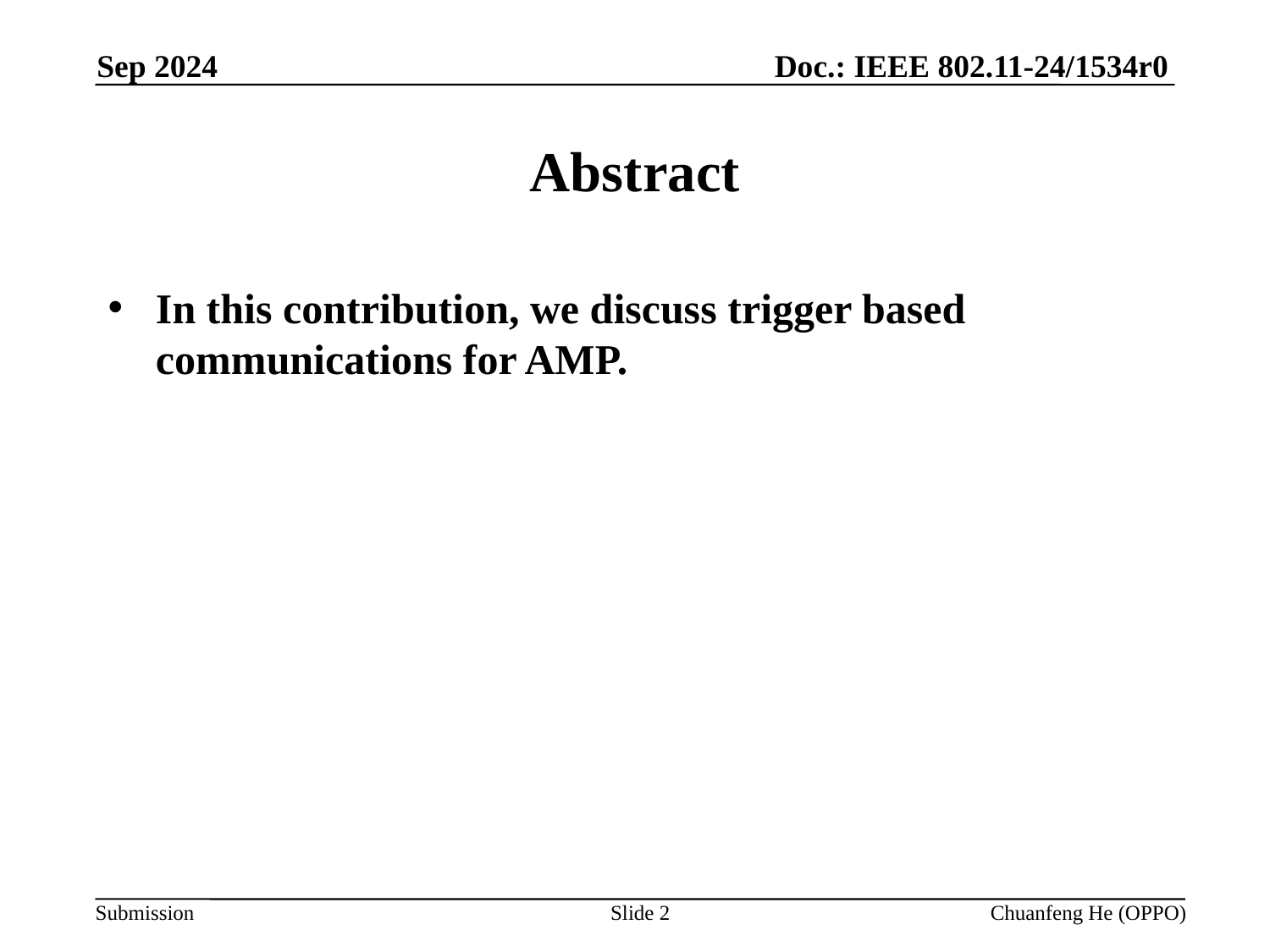

Doc.: IEEE 802.11-24/1534r0
Sep 2024
# Abstract
In this contribution, we discuss trigger based communications for AMP.
Slide 2
Chuanfeng He (OPPO)